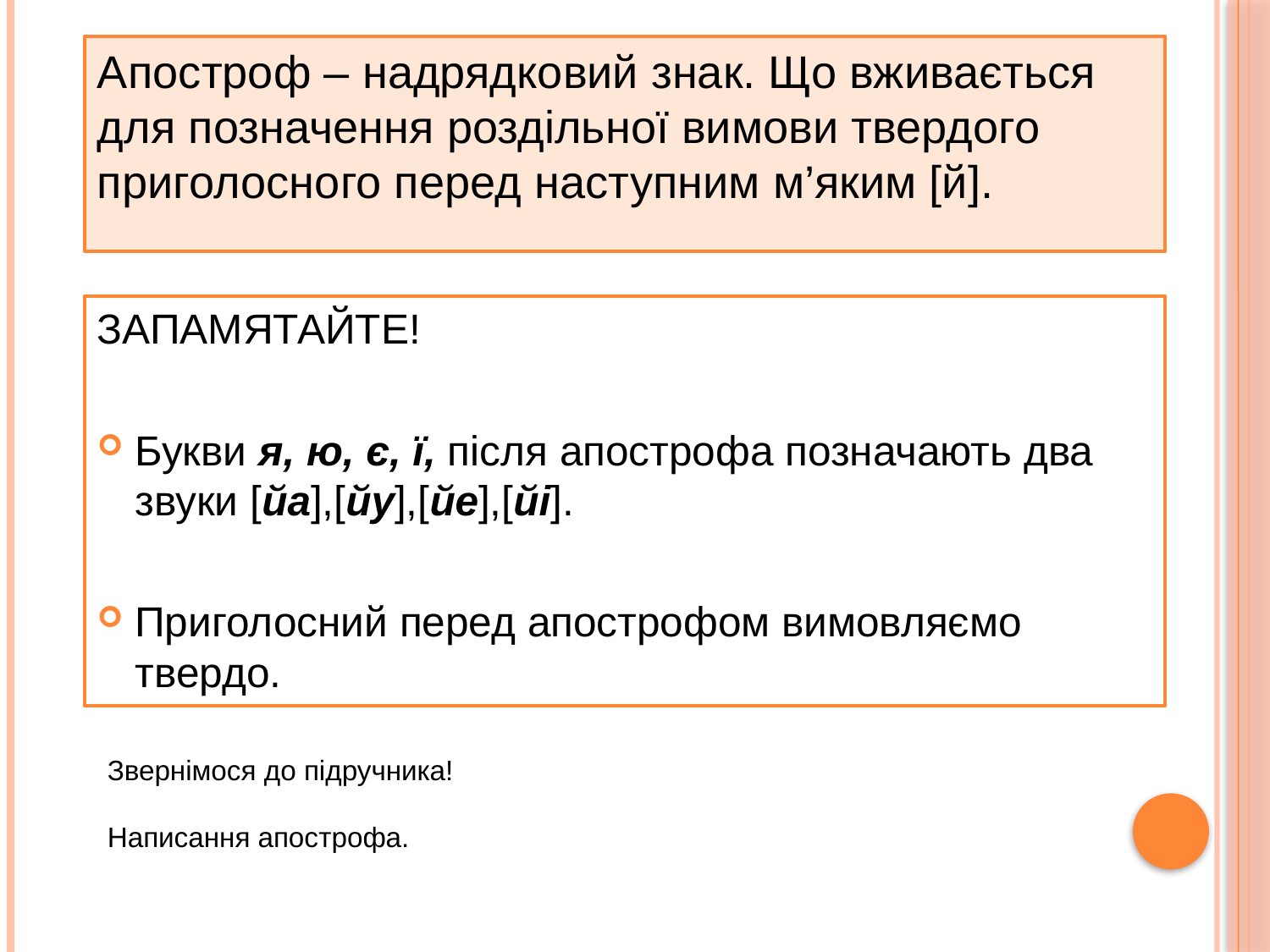

Апостроф – надрядковий знак. Що вживається для позначення роздільної вимови твердого приголосного перед наступним м’яким [й].

ЗАПАМЯТАЙТЕ!

Букви я, ю, є, ї, після апострофа позначають два звуки [йа],[йу],[йе],[йі].

Приголосний перед апострофом вимовляємо твердо.

Звернімося до підручника!

Написання апострофа.